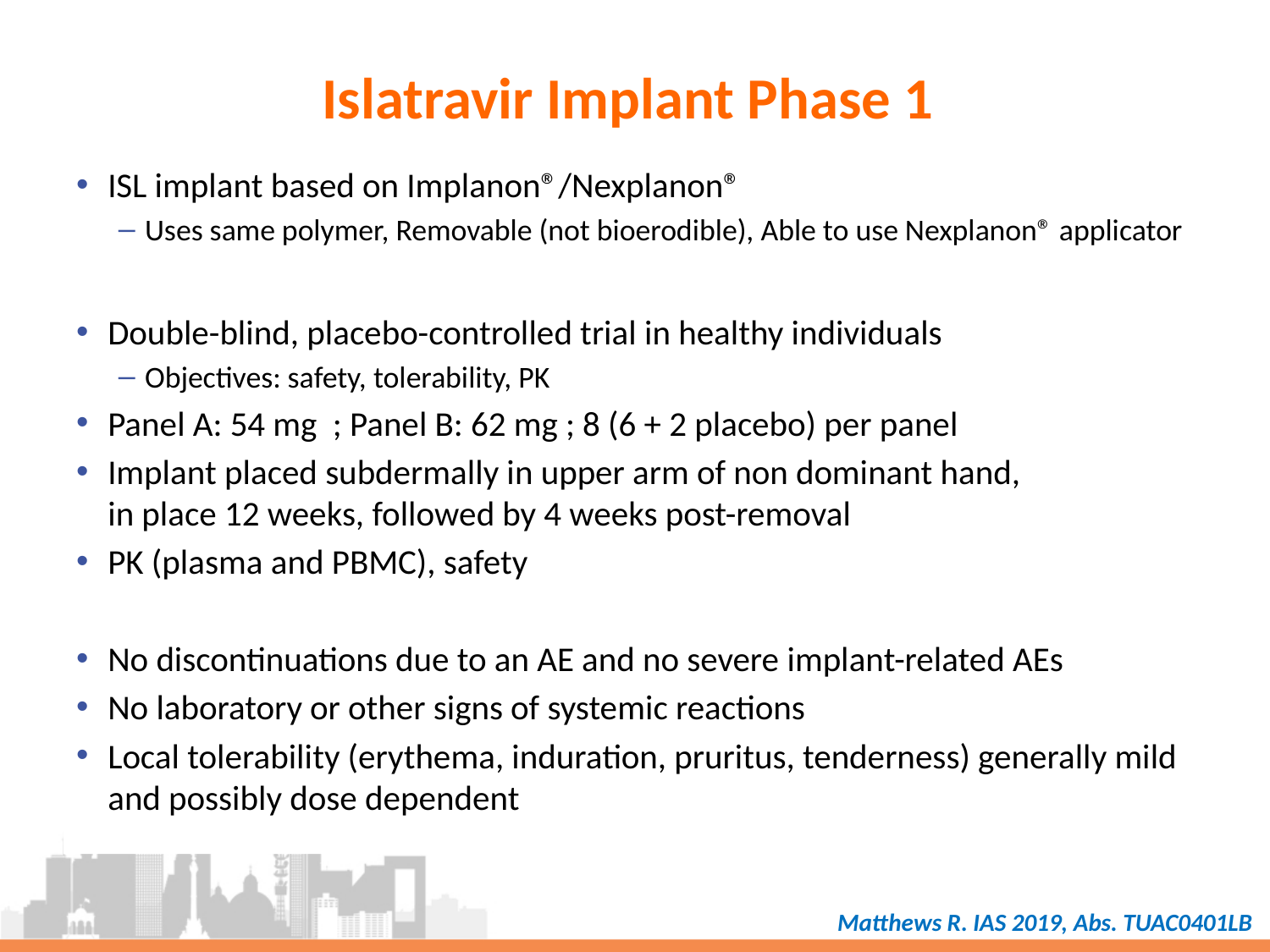

# Islatravir Implant Phase 1
ISL implant based on Implanon®/Nexplanon®
Uses same polymer, Removable (not bioerodible), Able to use Nexplanon® applicator

Double-blind, placebo-controlled trial in healthy individuals
Objectives: safety, tolerability, PK
Panel A: 54 mg  ; Panel B: 62 mg ; 8 (6 + 2 placebo) per panel
Implant placed subdermally in upper arm of non dominant hand,
in place 12 weeks, followed by 4 weeks post-removal
PK (plasma and PBMC), safety

No discontinuations due to an AE and no severe implant-related AEs
No laboratory or other signs of systemic reactions
Local tolerability (erythema, induration, pruritus, tenderness) generally mild and possibly dose dependent

Matthews R. IAS 2019, Abs. TUAC0401LB